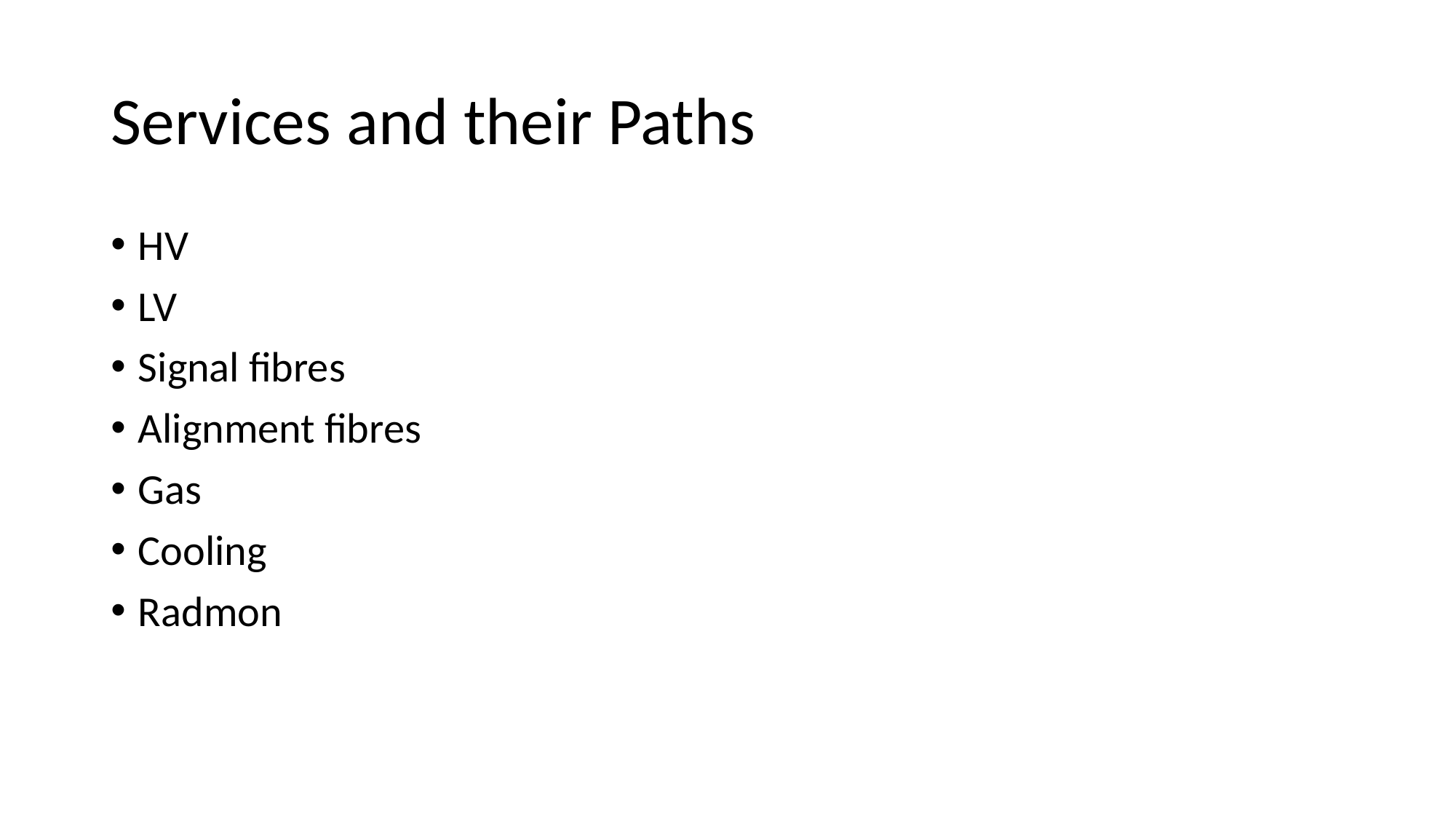

# Services and their Paths
HV
LV
Signal fibres
Alignment fibres
Gas
Cooling
Radmon